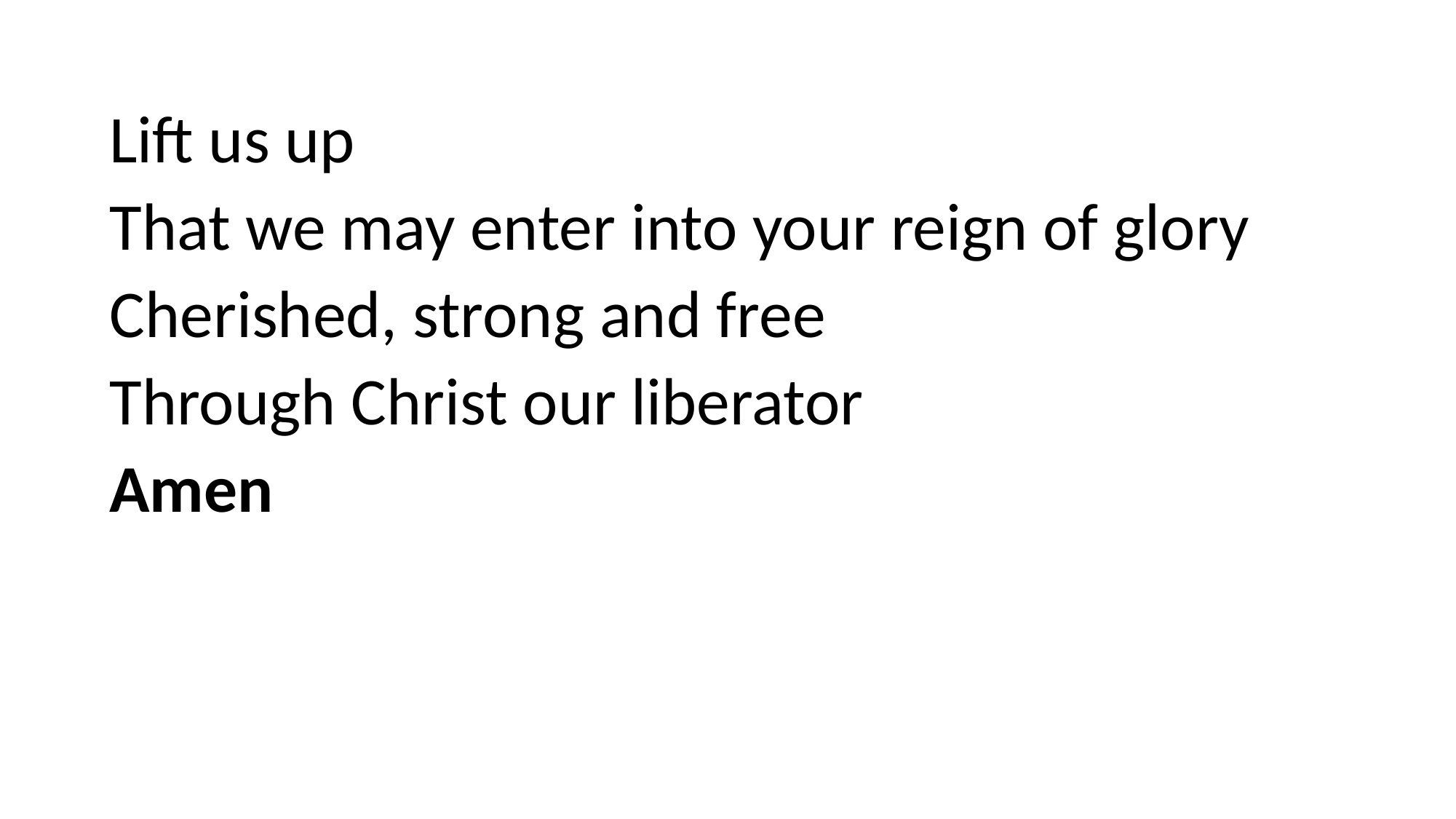

Lift us up
That we may enter into your reign of glory
Cherished, strong and free
Through Christ our liberator
Amen